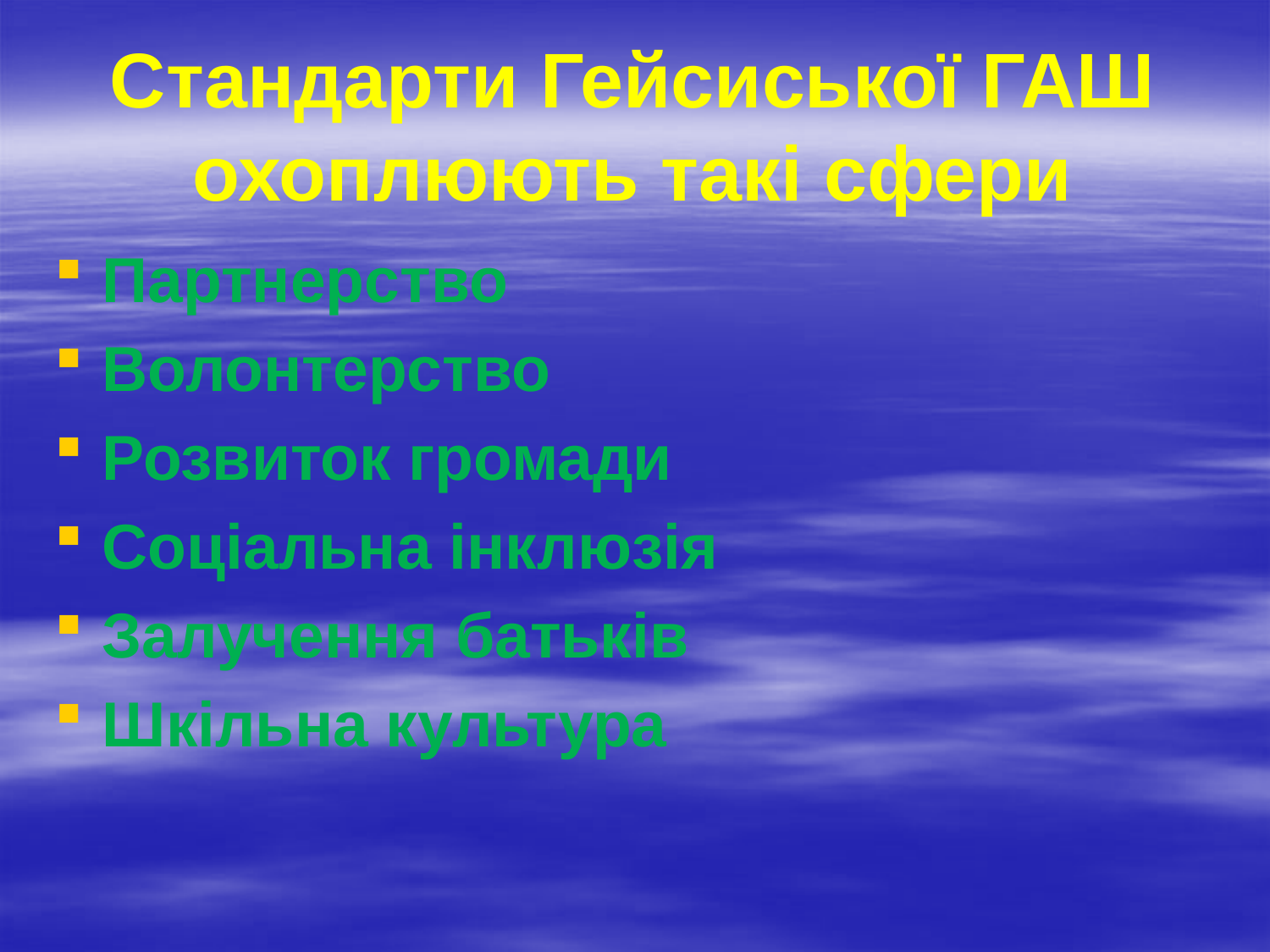

# Стандарти Гейсиської ГАШ охоплюють такі сфери
Партнерство
Волонтерство
Розвиток громади
Соціальна інклюзія
Залучення батьків
Шкільна культура